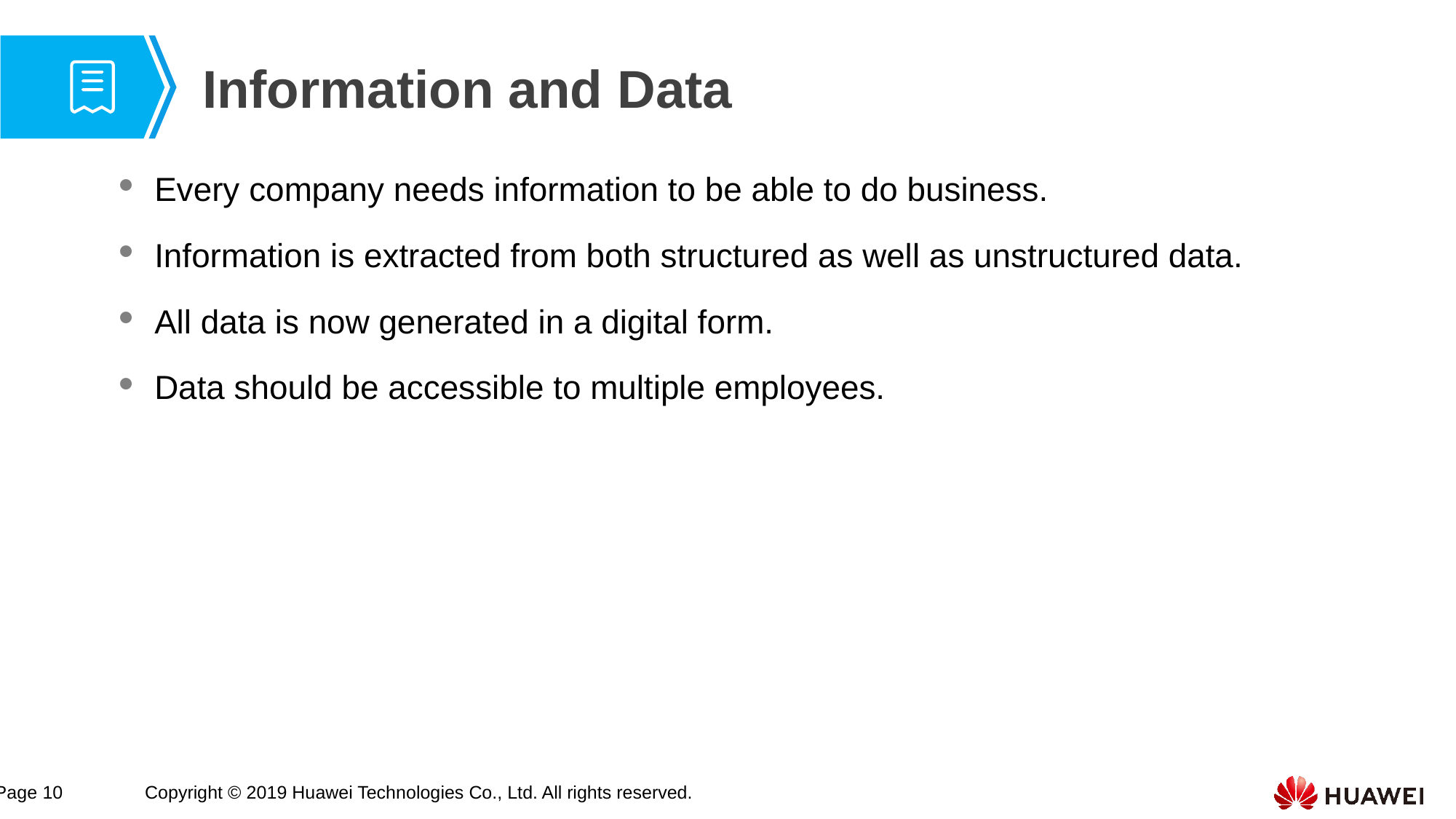

Information and Data
Every company needs information to be able to do business.
Information is extracted from both structured as well as unstructured data.
All data is now generated in a digital form.
Data should be accessible to multiple employees.